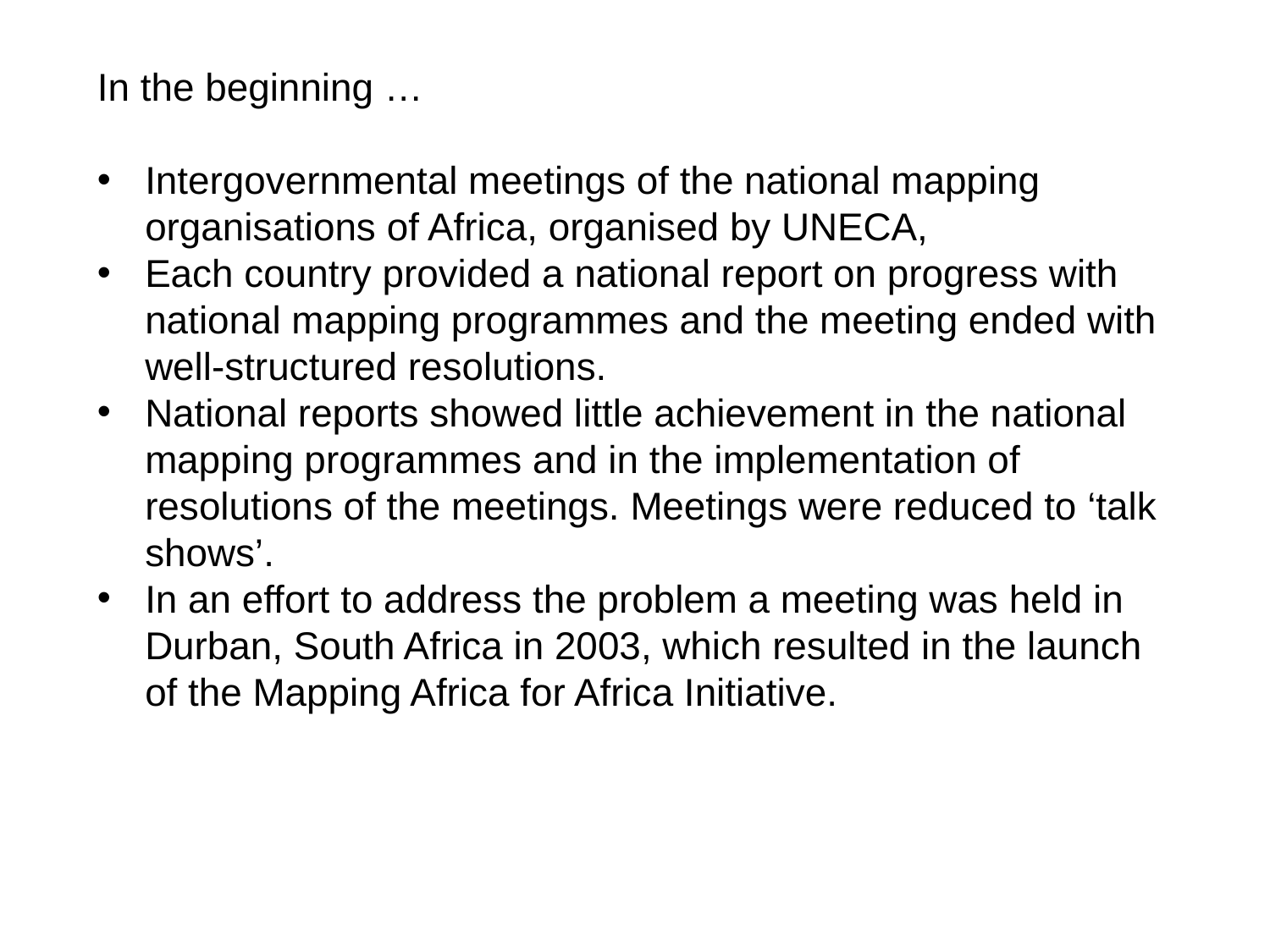

In the beginning …

Intergovernmental meetings of the national mapping organisations of Africa, organised by UNECA,
Each country provided a national report on progress with national mapping programmes and the meeting ended with well-structured resolutions.
National reports showed little achievement in the national mapping programmes and in the implementation of resolutions of the meetings. Meetings were reduced to ‘talk shows’.
In an effort to address the problem a meeting was held in Durban, South Africa in 2003, which resulted in the launch of the Mapping Africa for Africa Initiative.